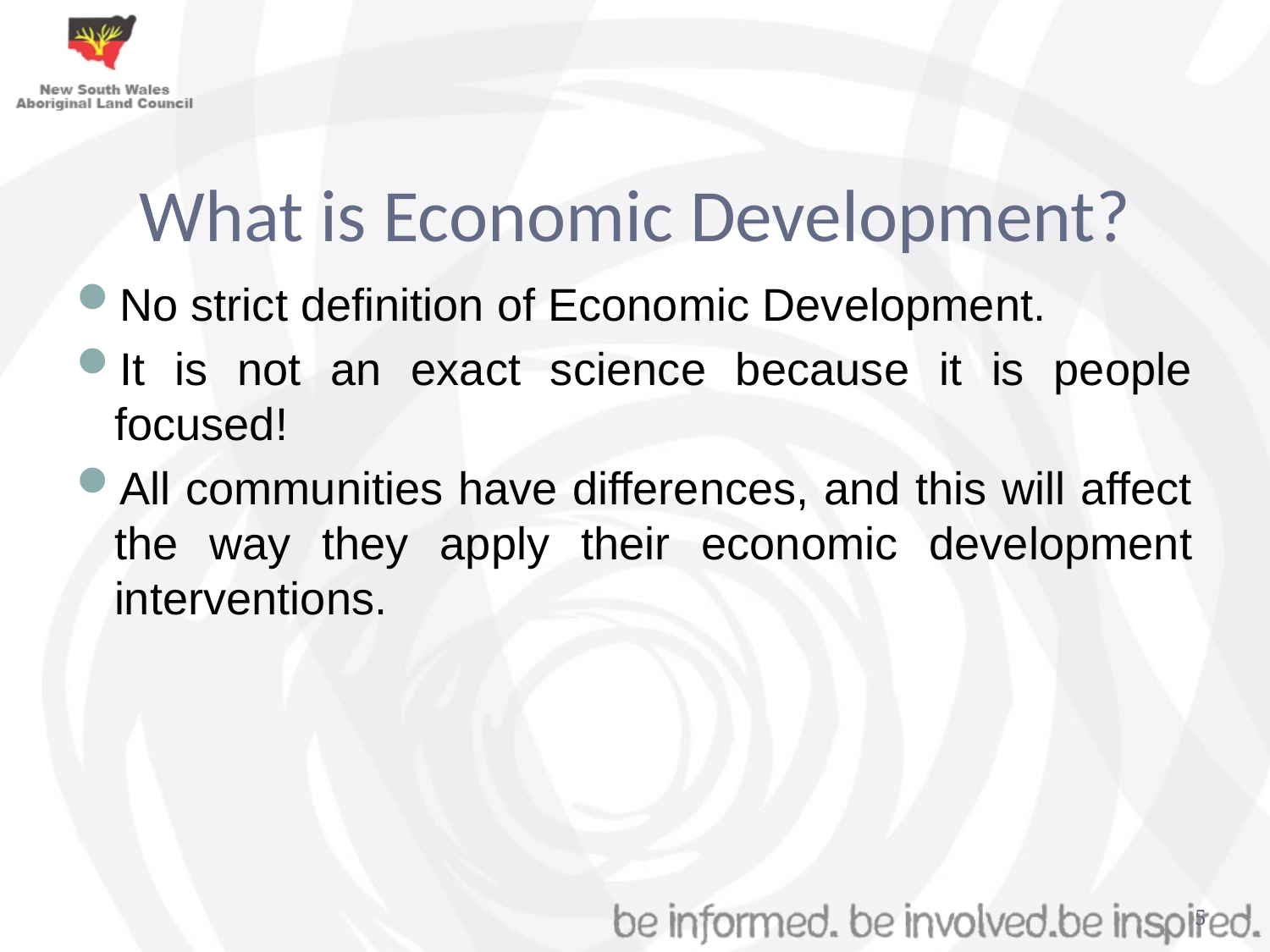

What is Economic Development?
No strict definition of Economic Development.
It is not an exact science because it is people focused!
All communities have differences, and this will affect the way they apply their economic development interventions.
5